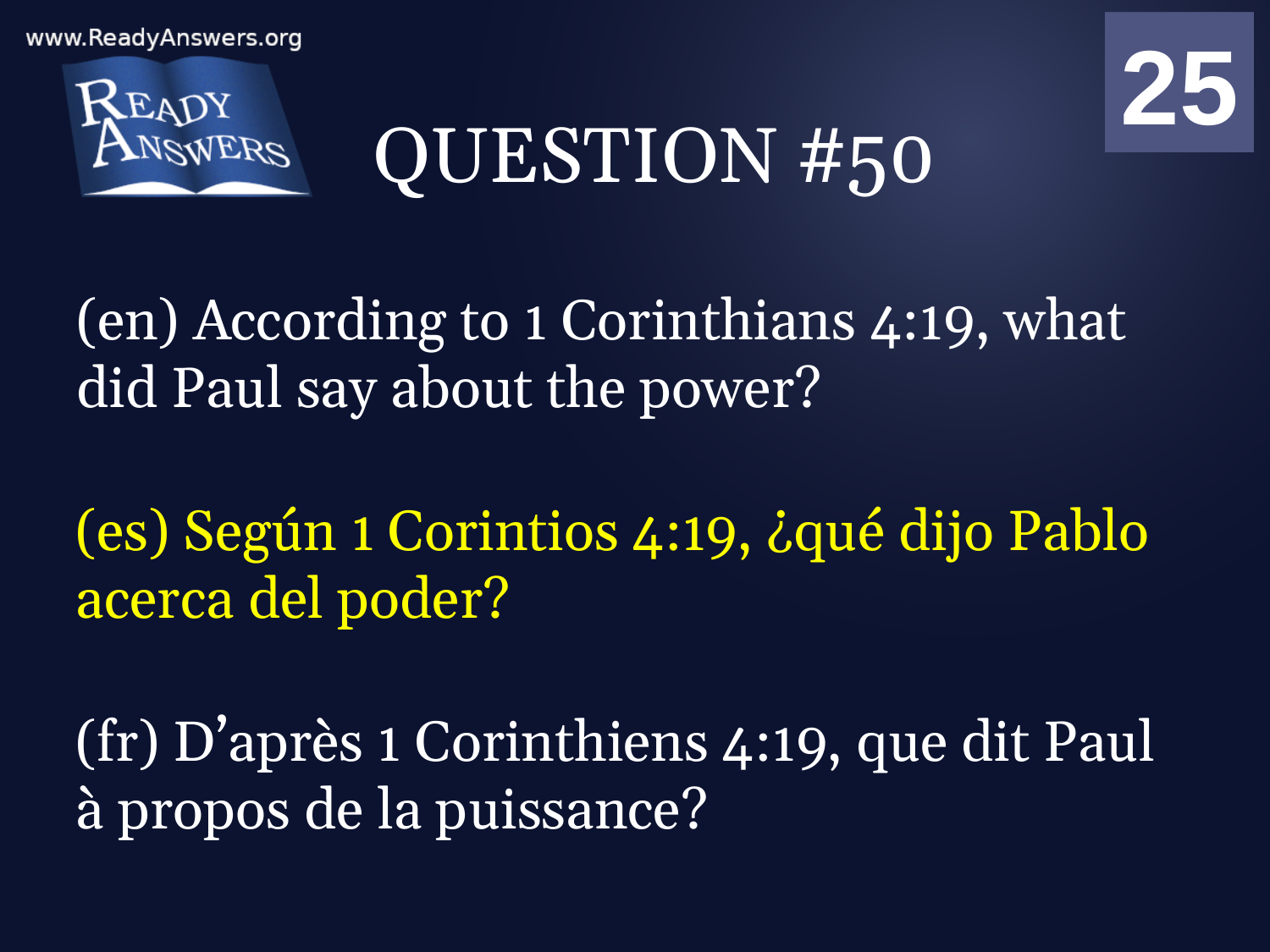

01
02
03
04
05
06
07
08
09
10
11
12
13
14
15
16
17
18
19
20
21
22
23
24
25
00
# QUESTION #50
(en) According to 1 Corinthians 4:19, what did Paul say about the power?
(es) Según 1 Corintios 4:19, ¿qué dijo Pablo acerca del poder?
(fr) D’après 1 Corinthiens 4:19, que dit Paul à propos de la puissance?